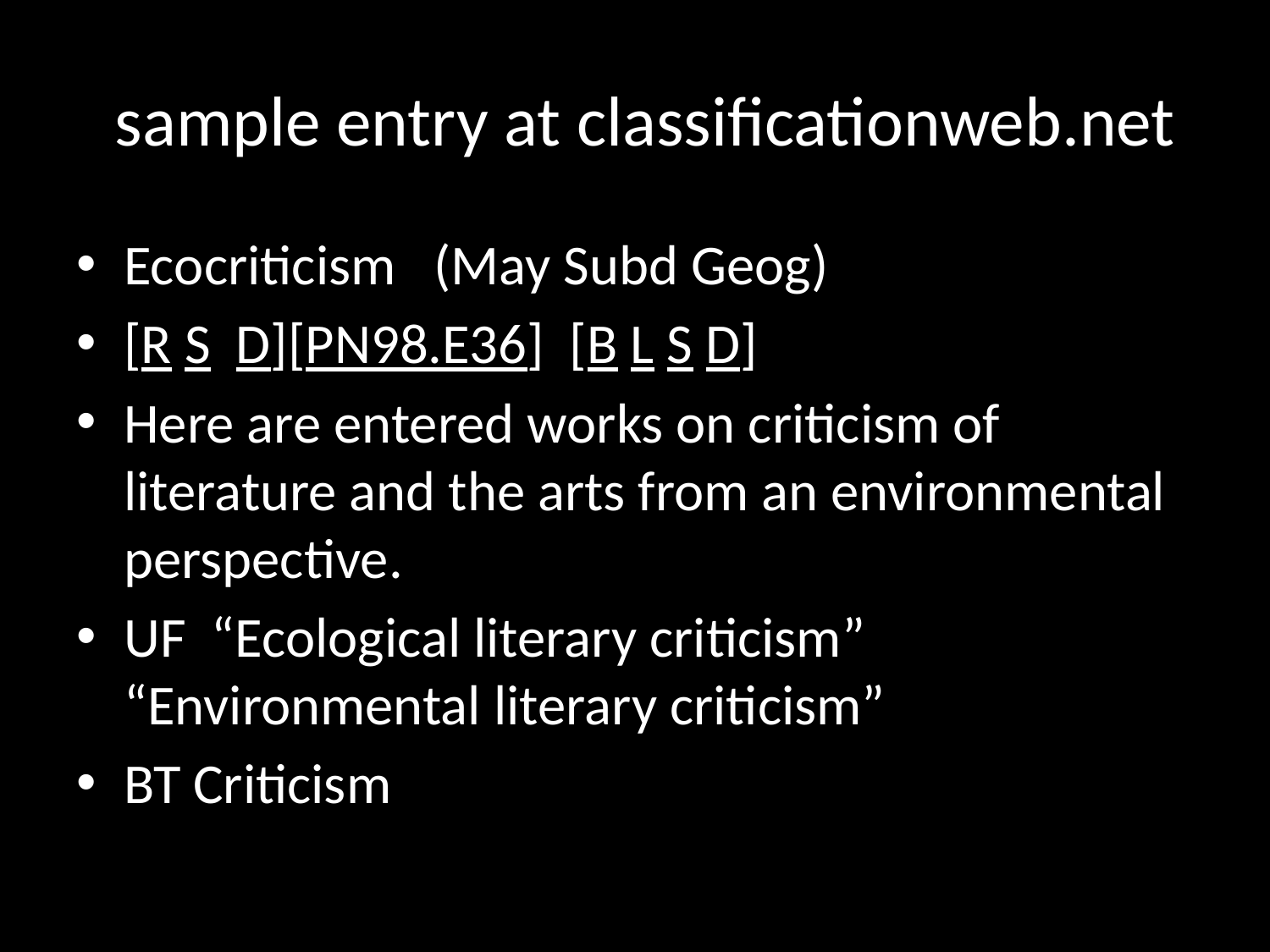

# sample entry at classificationweb.net
Ecocriticism   (May Subd Geog)
[R S  D][PN98.E36]  [B L S D]
Here are entered works on criticism of literature and the arts from an environmental perspective.
UF  “Ecological literary criticism” “Environmental literary criticism”
BT Criticism